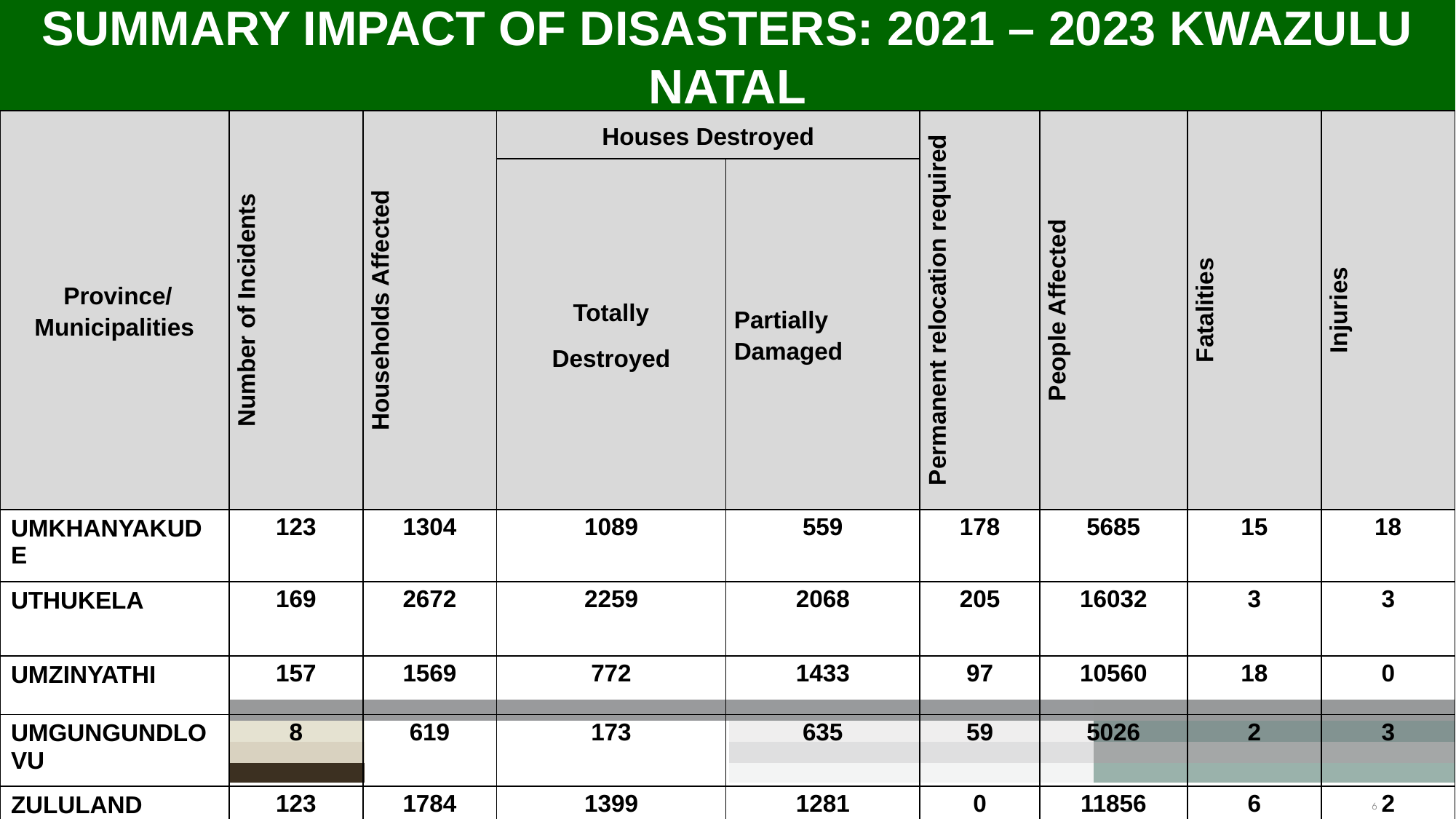

# SUMMARY IMPACT OF DISASTERS: 2021 – 2023 KWAZULU NATAL
| Province/ Municipalities | Number of Incidents | Households Affected | Houses Destroyed |  | Permanent relocation required | People Affected | Fatalities | Injuries |
| --- | --- | --- | --- | --- | --- | --- | --- | --- |
|  |  |  | Totally Destroyed | Partially Damaged |  |  |  |  |
| UMKHANYAKUDE | 123 | 1304 | 1089 | 559 | 178 | 5685 | 15 | 18 |
| UTHUKELA | 169 | 2672 | 2259 | 2068 | 205 | 16032 | 3 | 3 |
| UMZINYATHI | 157 | 1569 | 772 | 1433 | 97 | 10560 | 18 | 0 |
| UMGUNGUNDLOVU | 8 | 619 | 173 | 635 | 59 | 5026 | 2 | 3 |
| ZULULAND | 123 | 1784 | 1399 | 1281 | 0 | 11856 | 6 | 2 |
| KINGCETSHWAYOV | 268 | 1394 | 347 | 1310 | 150 | 9093 | 7 | 6 |
6